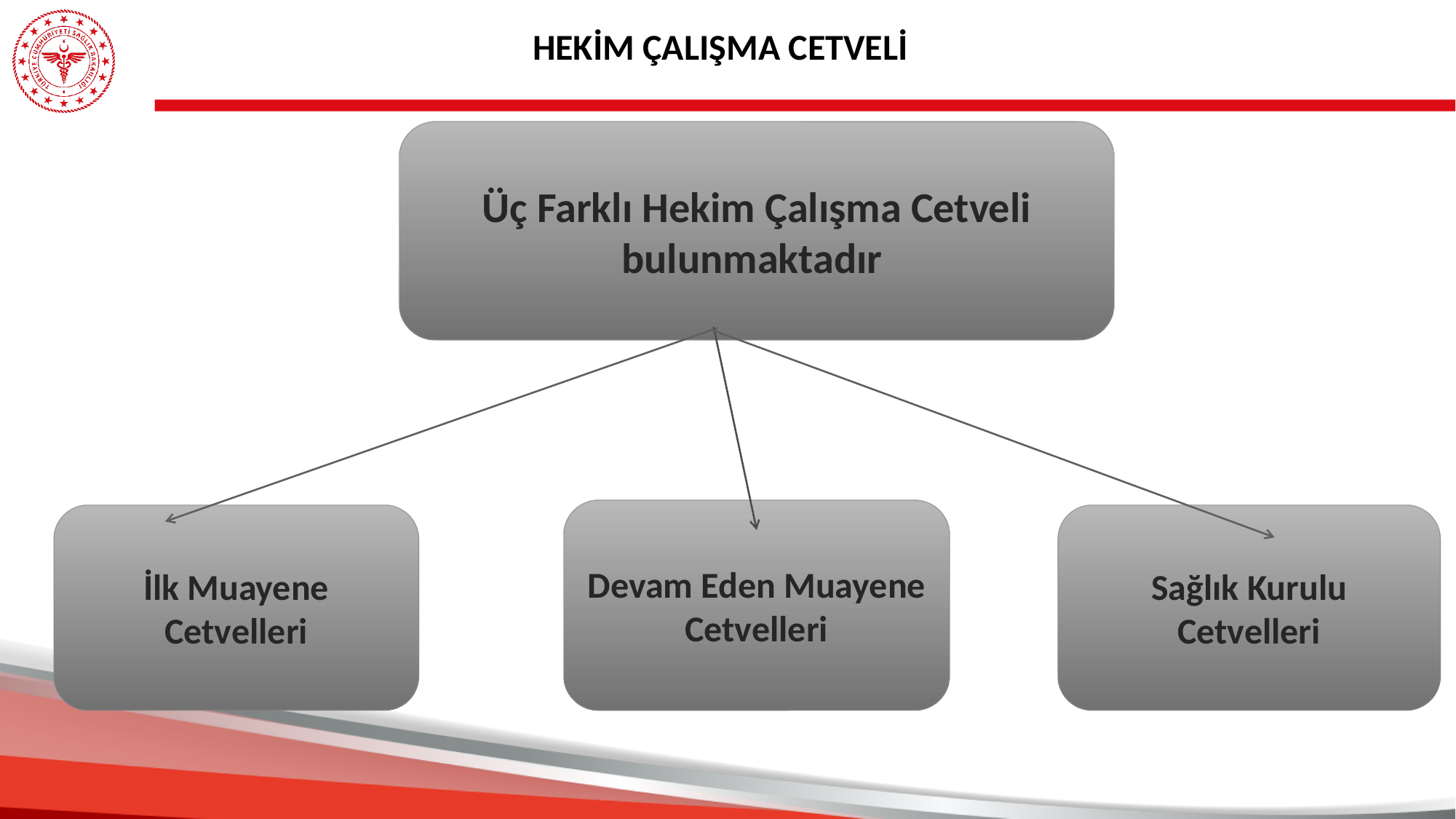

HEKİM ÇALIŞMA CETVELİ
Üç Farklı Hekim Çalışma Cetveli bulunmaktadır
Devam Eden Muayene Cetvelleri
Sağlık Kurulu Cetvelleri
İlk Muayene Cetvelleri